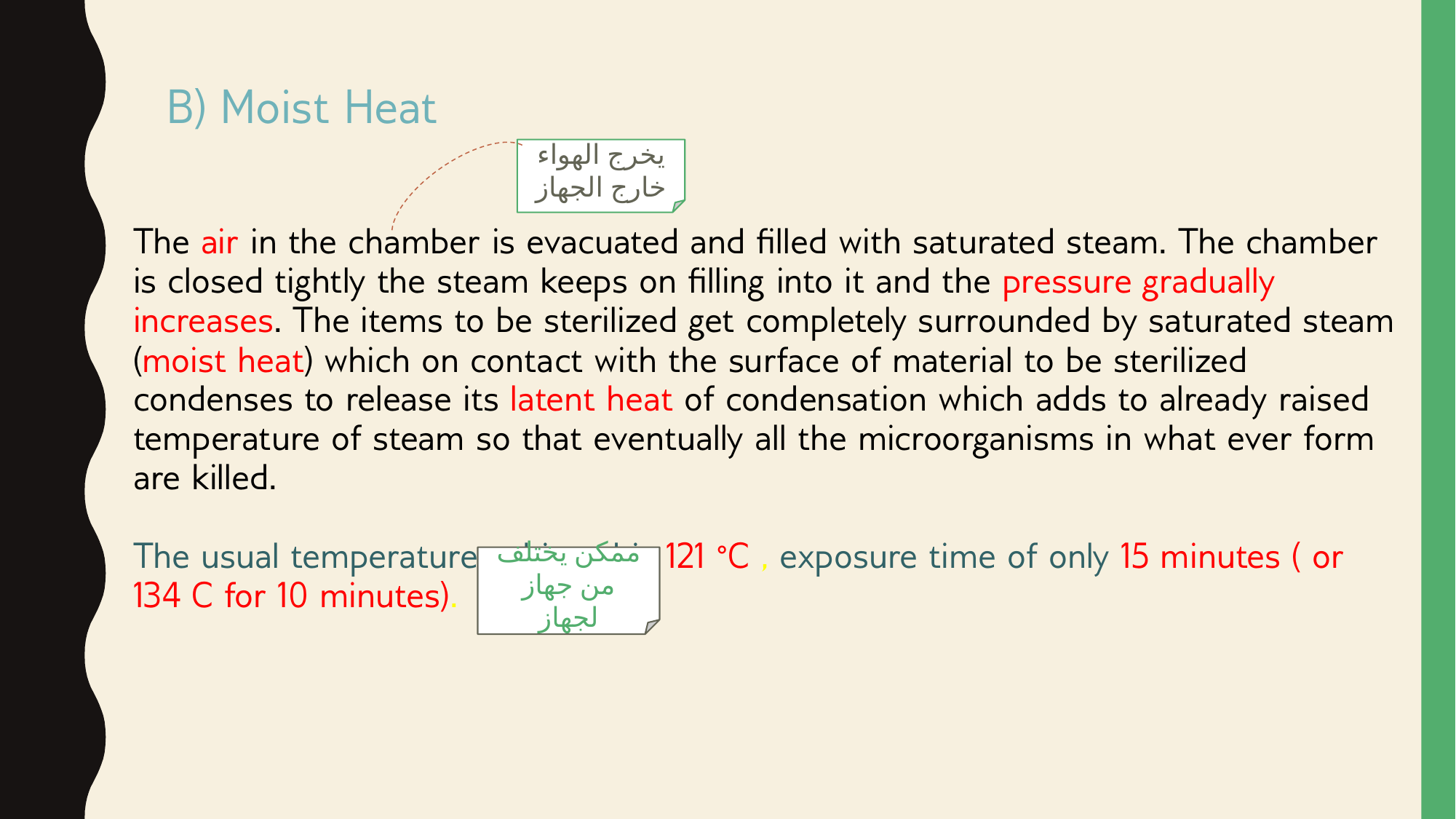

B) Moist Heat

يخرج الهواء خارج الجهاز
The air in the chamber is evacuated and filled with saturated steam. The chamber is closed tightly the steam keeps on filling into it and the pressure gradually increases. The items to be sterilized get completely surrounded by saturated steam (moist heat) which on contact with the surface of material to be sterilized condenses to release its latent heat of condensation which adds to already raised temperature of steam so that eventually all the microorganisms in what ever form are killed.

The usual temperature achieved is 121 °C , exposure time of only 15 minutes ( or 134 C for 10 minutes).
ممكن يختلف من جهاز لجهاز